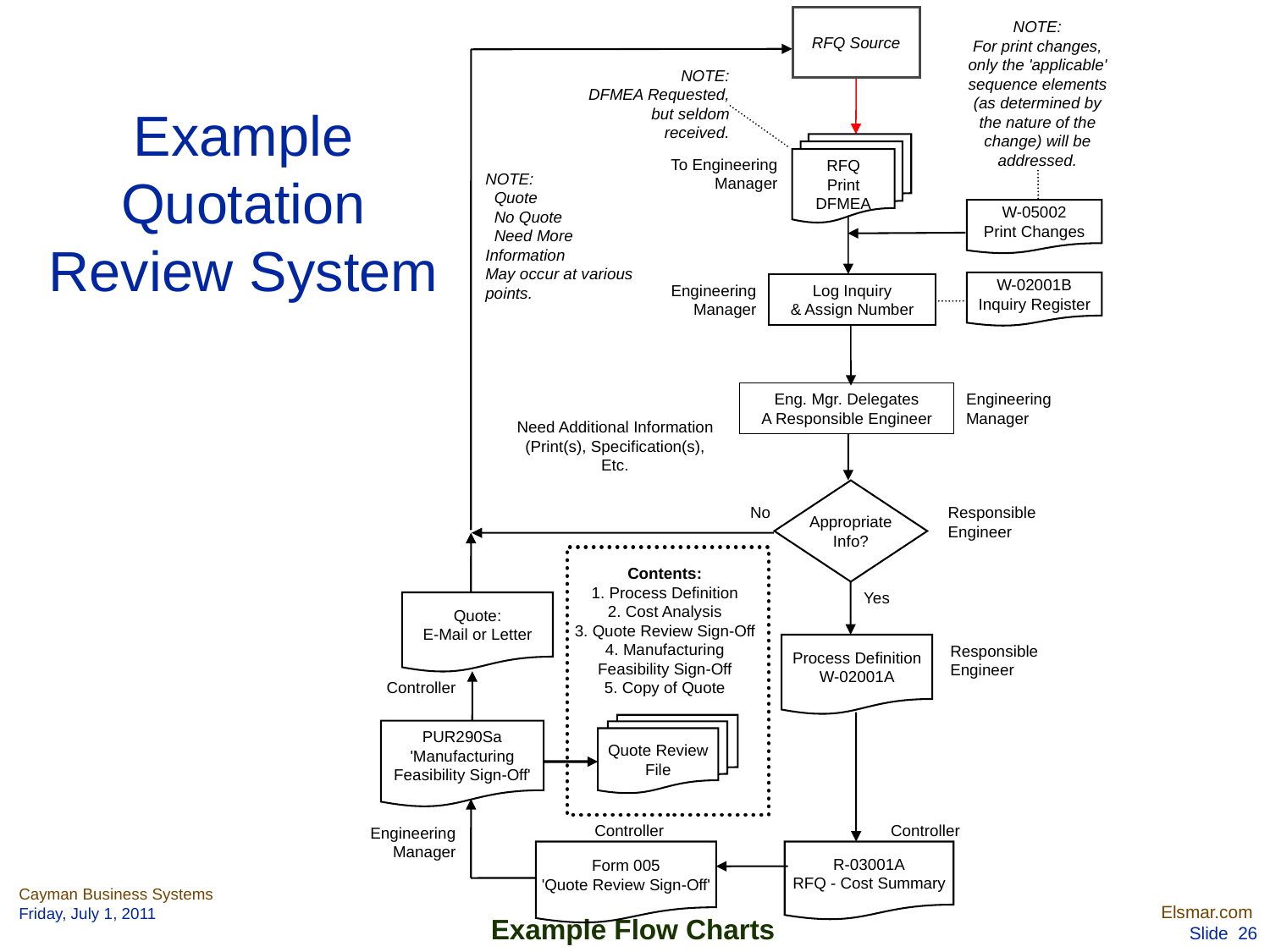

RFQ Source
NOTE:
For print changes, only the 'applicable' sequence elements (as determined by the nature of the change) will be addressed.
# Example Quotation Review System

NOTE:
DFMEA Requested, but seldom received.

RFQ
Print
DFMEA
To Engineering Manager
NOTE:
  Quote
  No Quote
  Need More Information
May occur at various points.

W-05002
Print Changes

W-02001B
Inquiry Register
Engineering Manager
Log Inquiry
& Assign Number

Eng. Mgr. Delegates
A Responsible Engineer
Engineering Manager
Need Additional Information
(Print(s), Specification(s), Etc.

Appropriate
Info?
No
Responsible Engineer

Contents:
1. Process Definition
2. Cost Analysis
3. Quote Review Sign-Off
4. Manufacturing Feasibility Sign-Off
5. Copy of Quote

Yes
Quote:
E-Mail or Letter
Process Definition
W-02001A
Responsible Engineer
Controller

Quote Review
File
PUR290Sa
'Manufacturing
Feasibility Sign-Off'

Controller
Controller
Engineering Manager
Form 005
'Quote Review Sign-Off'
R-03001A
RFQ - Cost Summary